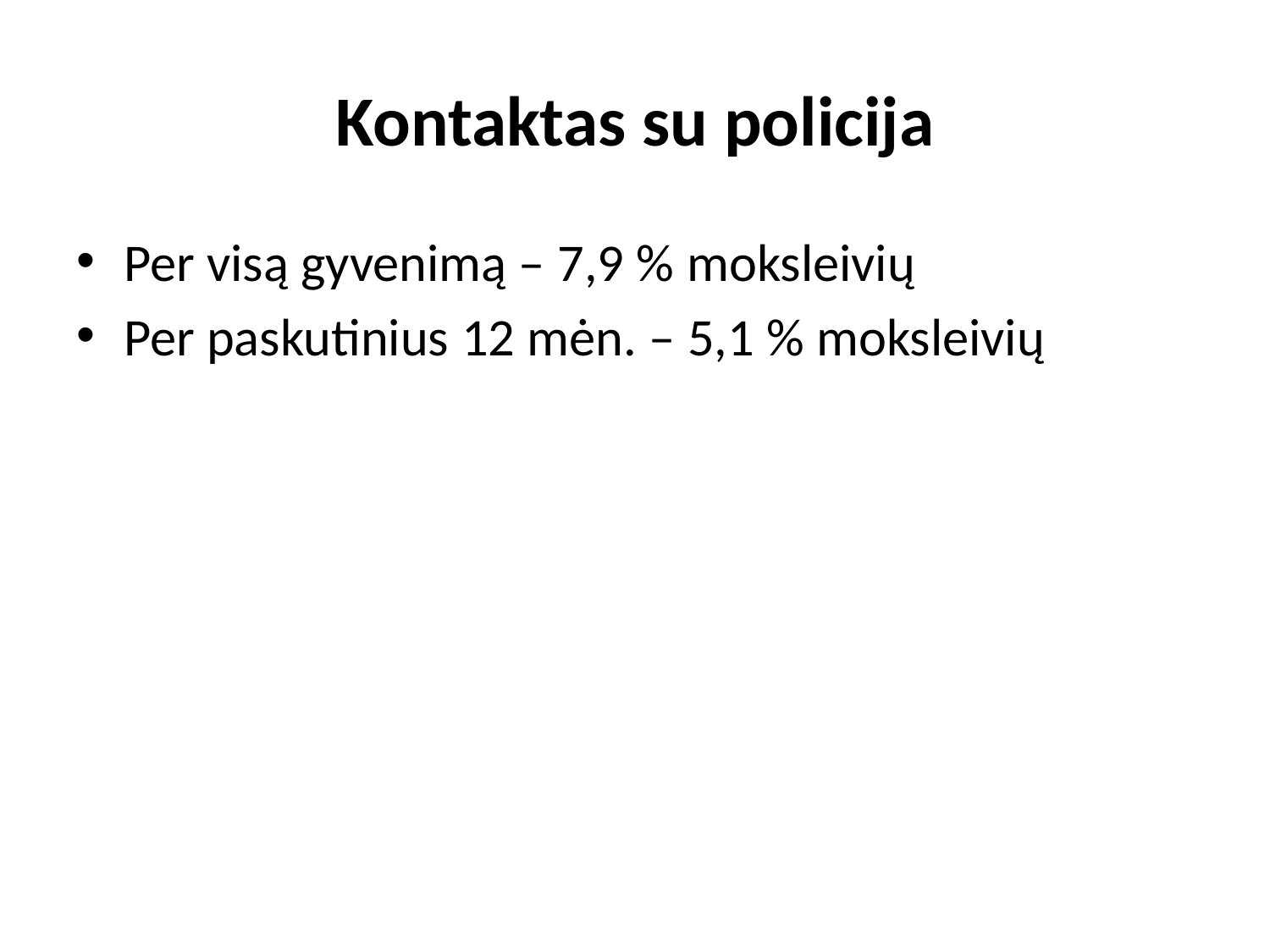

# Kontaktas su policija
Per visą gyvenimą – 7,9 % moksleivių
Per paskutinius 12 mėn. – 5,1 % moksleivių